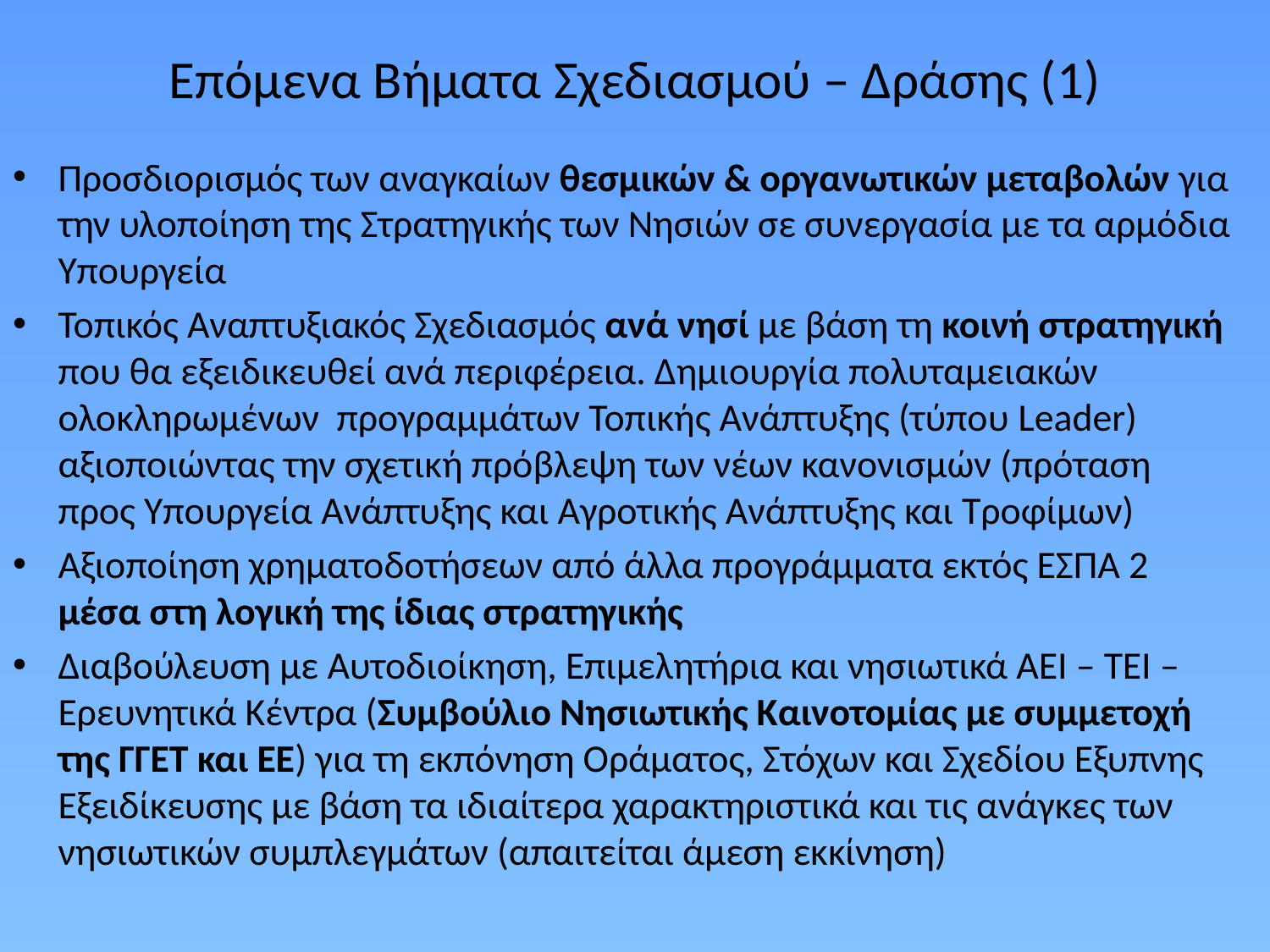

# Επόμενα Βήματα Σχεδιασμού – Δράσης (1)
Προσδιορισμός των αναγκαίων θεσμικών & οργανωτικών μεταβολών για την υλοποίηση της Στρατηγικής των Νησιών σε συνεργασία με τα αρμόδια Υπουργεία
Τοπικός Αναπτυξιακός Σχεδιασμός ανά νησί με βάση τη κοινή στρατηγική  που θα εξειδικευθεί ανά περιφέρεια. Δημιουργία πολυταμειακών ολοκληρωμένων  προγραμμάτων Τοπικής Ανάπτυξης (τύπου Leader) αξιοποιώντας την σχετική πρόβλεψη των νέων κανονισμών (πρόταση προς Υπουργεία Ανάπτυξης και Αγροτικής Ανάπτυξης και Τροφίμων)
Αξιοποίηση χρηματοδοτήσεων από άλλα προγράμματα εκτός ΕΣΠΑ 2 μέσα στη λογική της ίδιας στρατηγικής
Διαβούλευση με Αυτοδιοίκηση, Επιμελητήρια και νησιωτικά ΑΕΙ – ΤΕΙ – Ερευνητικά Κέντρα (Συμβούλιο Νησιωτικής Καινοτομίας με συμμετοχή της ΓΓΕΤ και ΕΕ) για τη εκπόνηση Οράματος, Στόχων και Σχεδίου Εξυπνης Εξειδίκευσης με βάση τα ιδιαίτερα χαρακτηριστικά και τις ανάγκες των νησιωτικών συμπλεγμάτων (απαιτείται άμεση εκκίνηση)